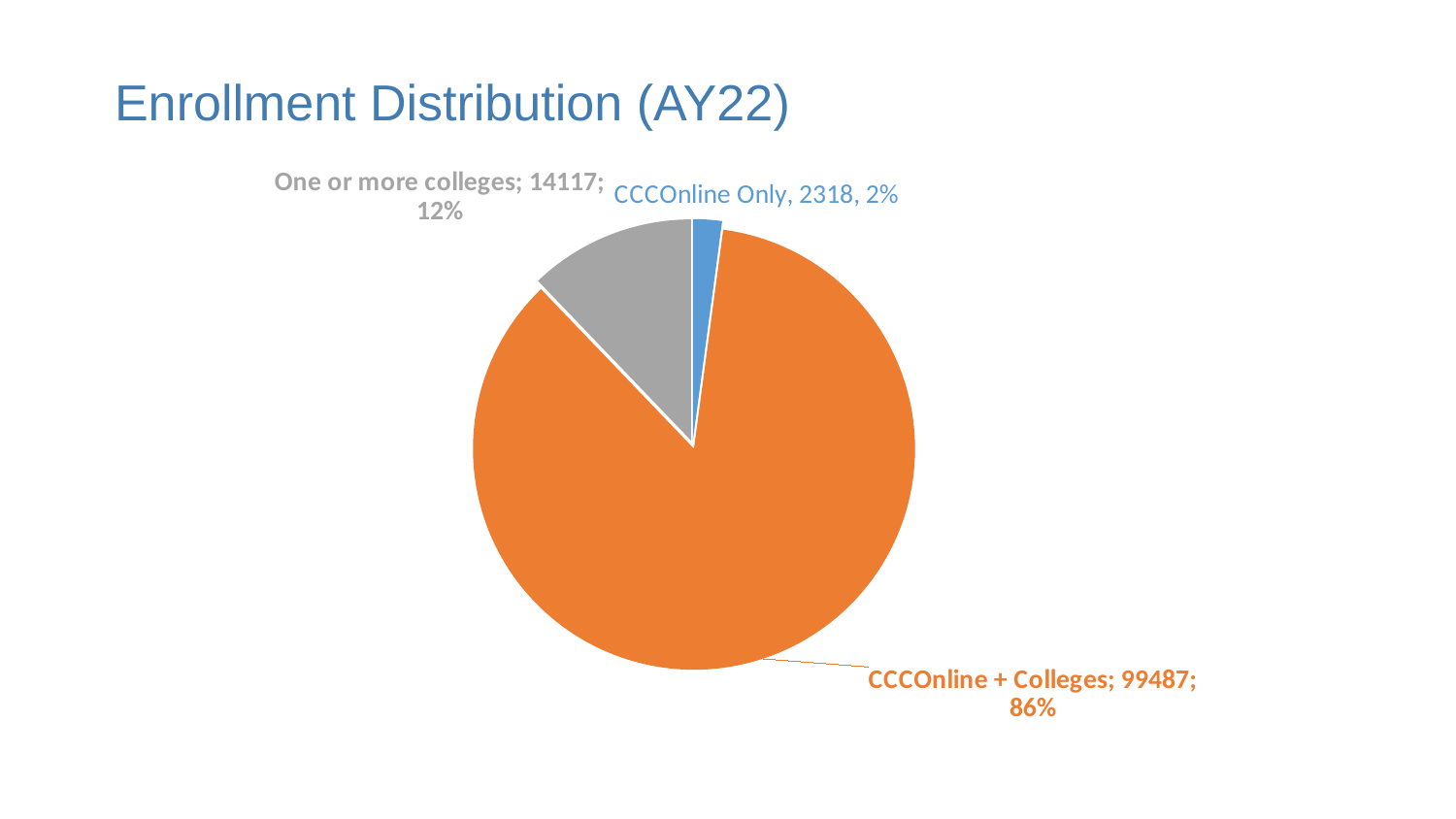

# Enrollment Distribution (AY22)

### Chart

| Category | Headcount |
|---|---|
| CCCOnline | 2453.0 |
| CCCOnline + Colleges | 99487.0 |
| One or more colleges | 14117.0 |